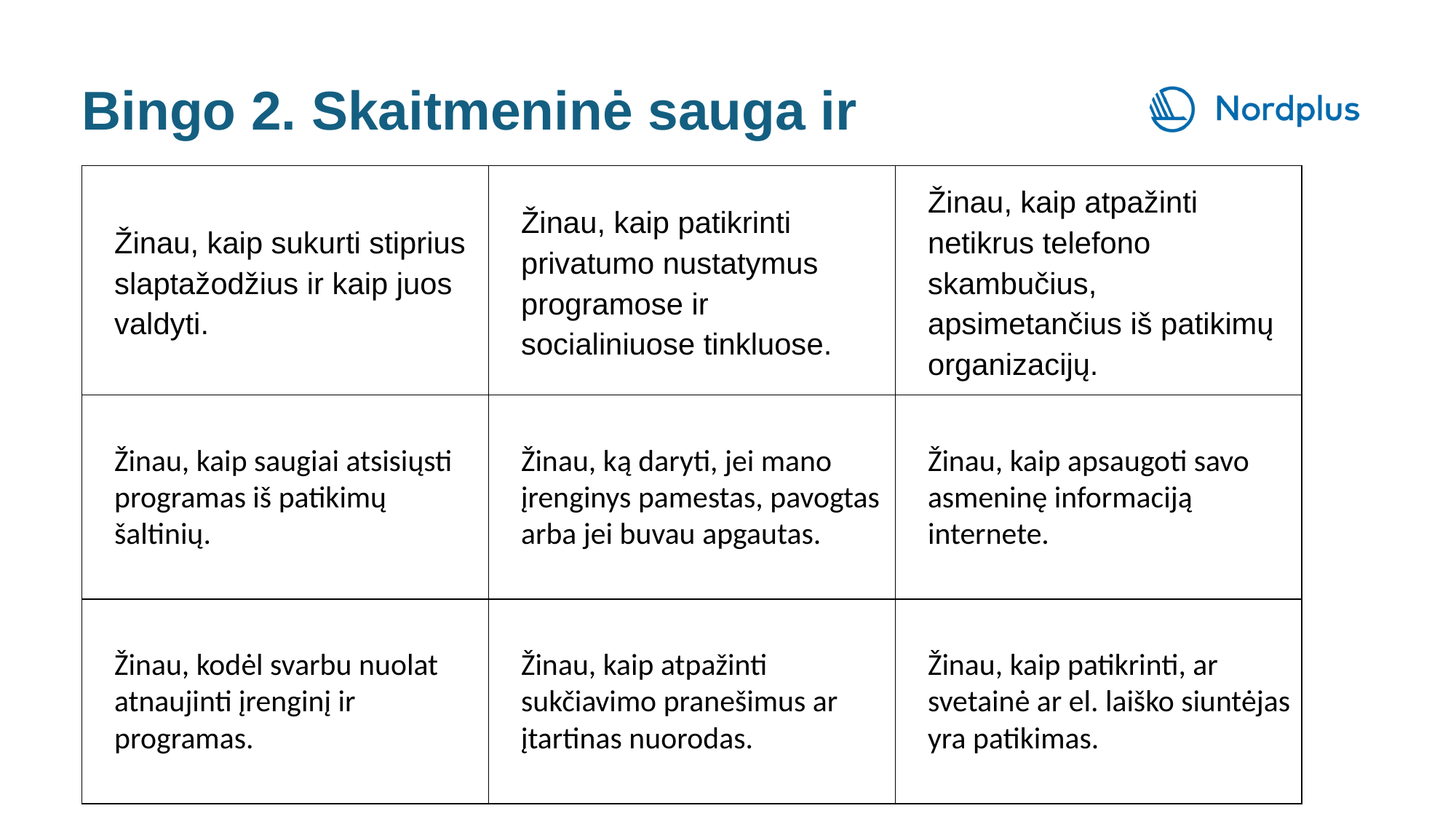

Bingo 2. Skaitmeninė sauga ir pasitikėjimas

| Žinau, kaip sukurti stiprius slaptažodžius ir kaip juos valdyti. | Žinau, kaip patikrinti privatumo nustatymus programose ir socialiniuose tinkluose. | Žinau, kaip atpažinti netikrus telefono skambučius, apsimetančius iš patikimų organizacijų. |
| --- | --- | --- |
| Žinau, kaip saugiai atsisiųsti programas iš patikimų šaltinių. | Žinau, ką daryti, jei mano įrenginys pamestas, pavogtas arba jei buvau apgautas. | Žinau, kaip apsaugoti savo asmeninę informaciją internete. |
| Žinau, kodėl svarbu nuolat atnaujinti įrenginį ir programas. | Žinau, kaip atpažinti sukčiavimo pranešimus ar įtartinas nuorodas. | Žinau, kaip patikrinti, ar svetainė ar el. laiško siuntėjas yra patikimas. |